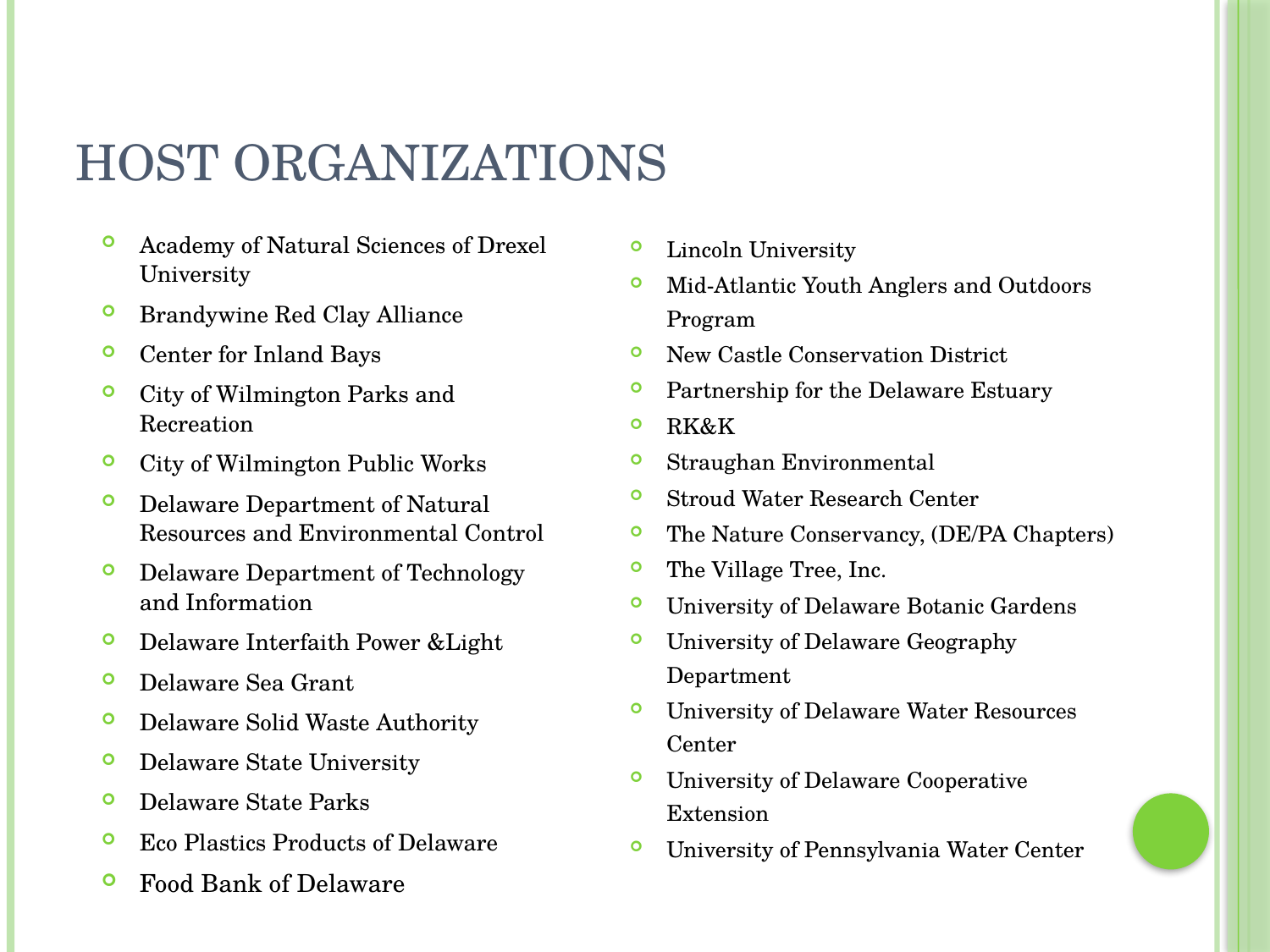

# Host Organizations
Academy of Natural Sciences of Drexel University
Brandywine Red Clay Alliance
Center for Inland Bays
City of Wilmington Parks and Recreation
City of Wilmington Public Works
Delaware Department of Natural Resources and Environmental Control
Delaware Department of Technology and Information
Delaware Interfaith Power &Light
Delaware Sea Grant
Delaware Solid Waste Authority
Delaware State University
Delaware State Parks
Eco Plastics Products of Delaware
Food Bank of Delaware

Lincoln University
Mid-Atlantic Youth Anglers and Outdoors Program
New Castle Conservation District
Partnership for the Delaware Estuary
RK&K
Straughan Environmental
Stroud Water Research Center
The Nature Conservancy, (DE/PA Chapters)
The Village Tree, Inc.
University of Delaware Botanic Gardens
University of Delaware Geography Department
University of Delaware Water Resources Center
University of Delaware Cooperative Extension
University of Pennsylvania Water Center